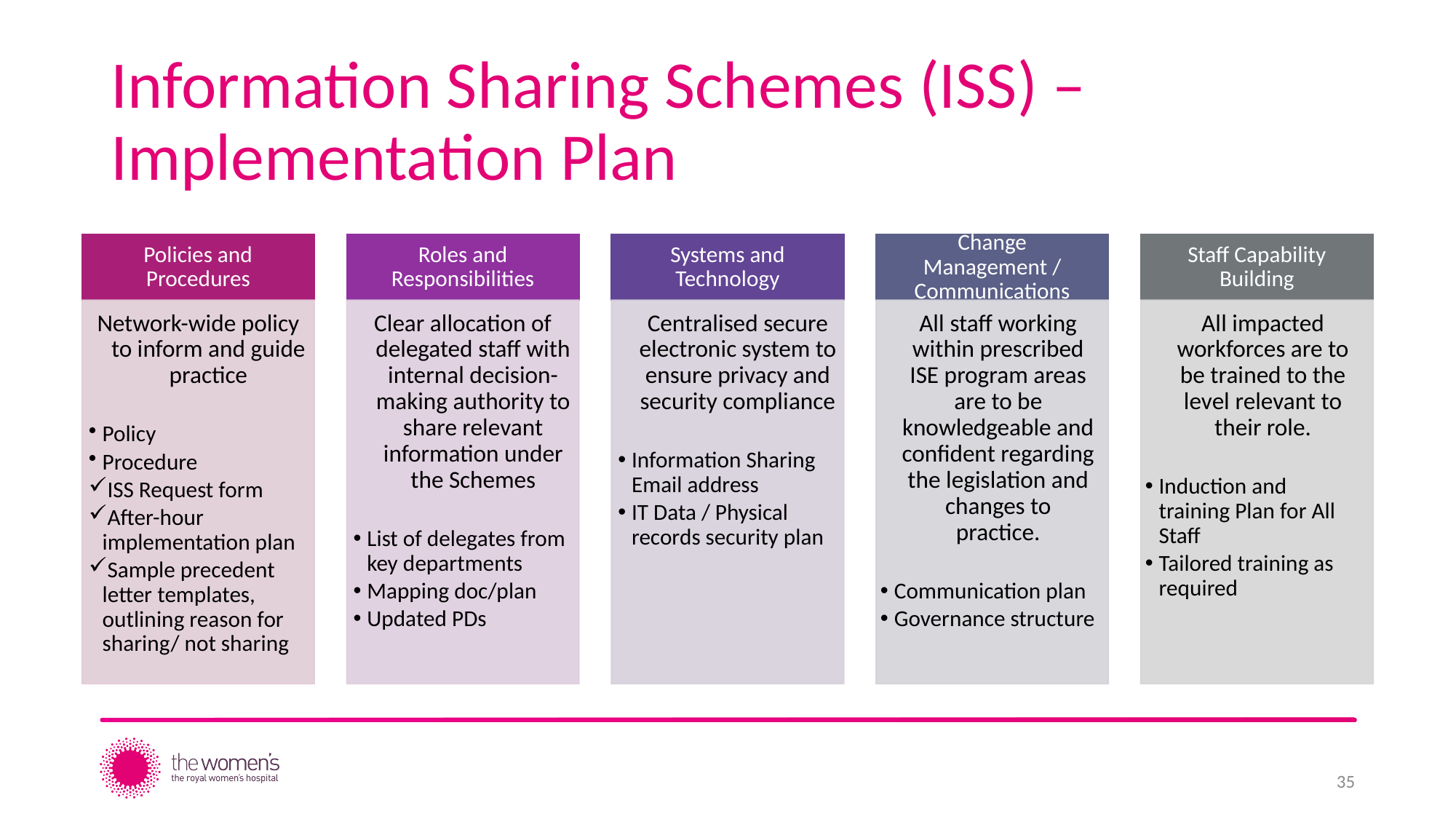

# Information Sharing Schemes (ISS) – Implementation Plan
Policies and Procedures
Network-wide policy to inform and guide practice

Policy
Procedure
ISS Request form
After-hour implementation plan
Sample precedent letter templates, outlining reason for sharing/ not sharing
Roles and Responsibilities
Clear allocation of delegated staff with internal decision-making authority to share relevant information under the Schemes

List of delegates from key departments
Mapping doc/plan
Updated PDs
Systems and Technology
Centralised secure electronic system to ensure privacy and security compliance

Information Sharing Email address
IT Data / Physical records security plan

Change Management / Communications
All staff working within prescribed ISE program areas are to be knowledgeable and confident regarding the legislation and changes to practice.

Communication plan
Governance structure
Staff Capability Building
All impacted workforces are to be trained to the level relevant to their role.

Induction and training Plan for All Staff
Tailored training as required
35